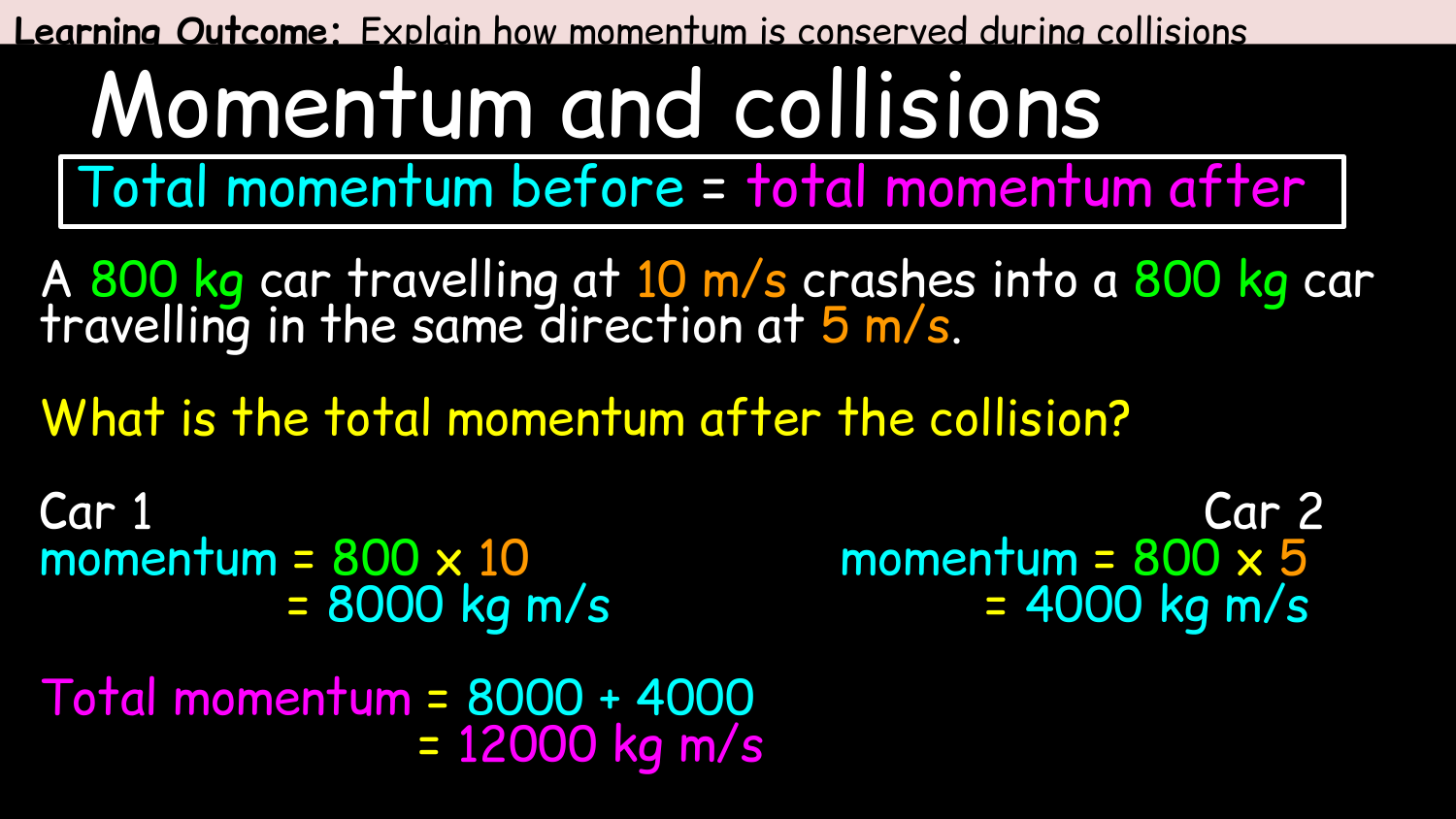

Learning Outcome: Explain how momentum is conserved during collisions

# Momentum and collisions
Total momentum before = total momentum after
A 800 kg car travelling at 10 m/s crashes into a 800 kg car travelling in the same direction at 5 m/s.

What is the total momentum after the collision?

Car 1 								Car 2
momentum = 800 x 10 		     momentum = 800 x 5
                 = 8000 kg m/s		               = 4000 kg m/s

Total momentum = 8000 + 4000
		      = 12000 kg m/s